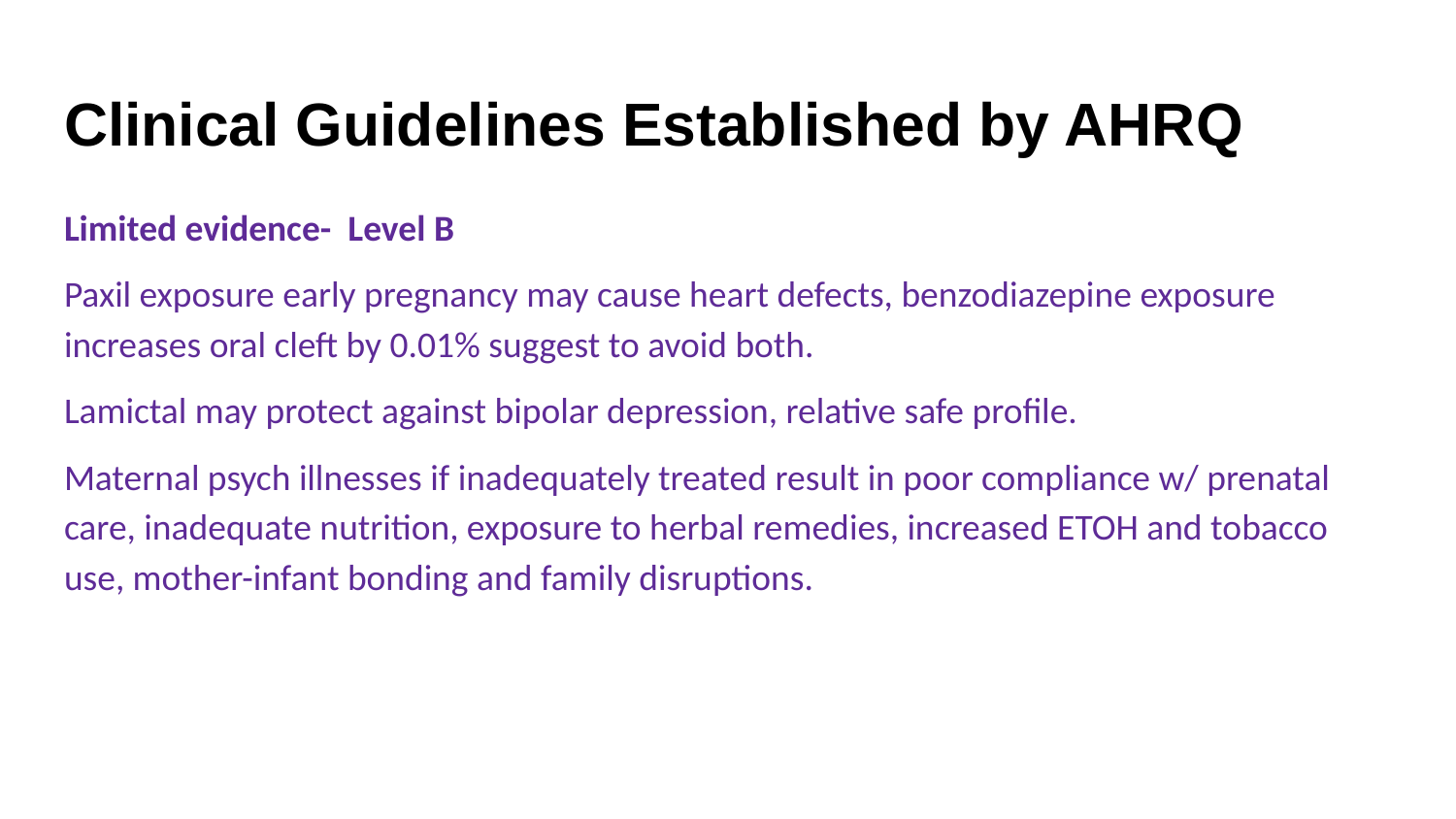

# Clinical Guidelines Established by AHRQ
Limited evidence-  Level B
Paxil exposure early pregnancy may cause heart defects, benzodiazepine exposure increases oral cleft by 0.01% suggest to avoid both.
Lamictal may protect against bipolar depression, relative safe profile.
Maternal psych illnesses if inadequately treated result in poor compliance w/ prenatal care, inadequate nutrition, exposure to herbal remedies, increased ETOH and tobacco use, mother-infant bonding and family disruptions.